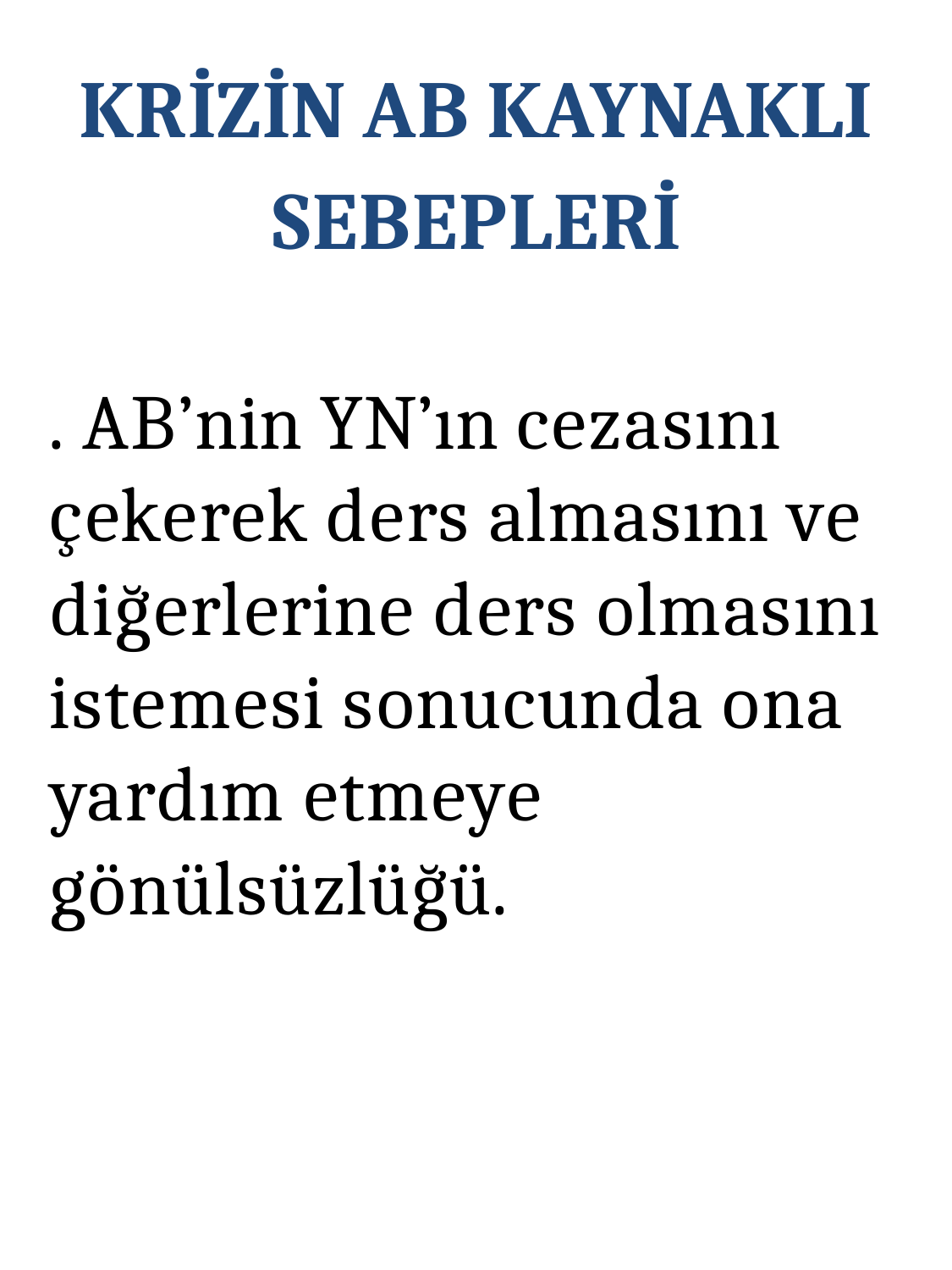

KRİZİN AB KAYNAKLI SEBEPLERİ
. AB’nin YN’ın cezasını çekerek ders almasını ve diğerlerine ders olmasını istemesi sonucunda ona yardım etmeye gönülsüzlüğü.